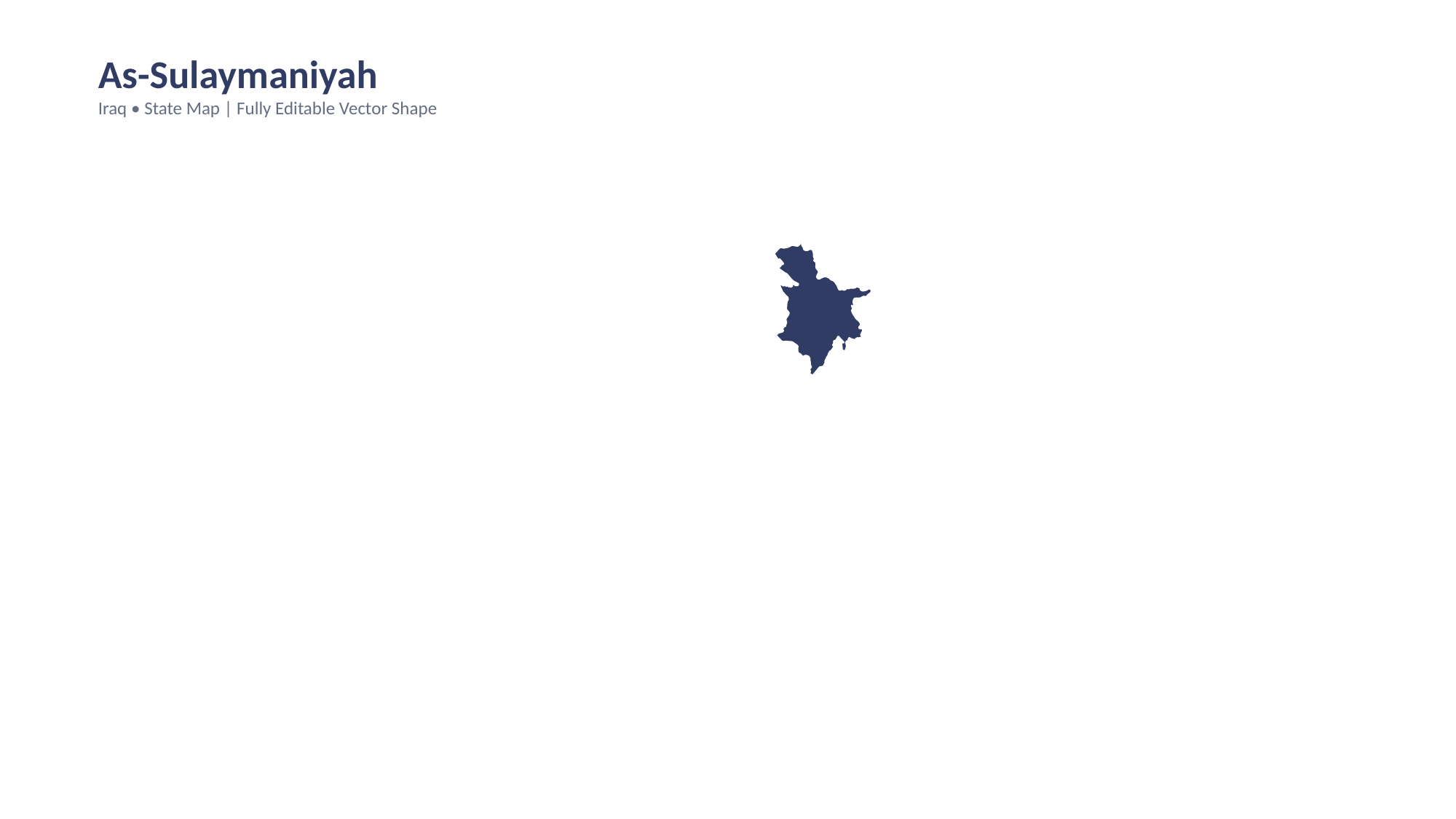

As-Sulaymaniyah
Iraq • State Map | Fully Editable Vector Shape